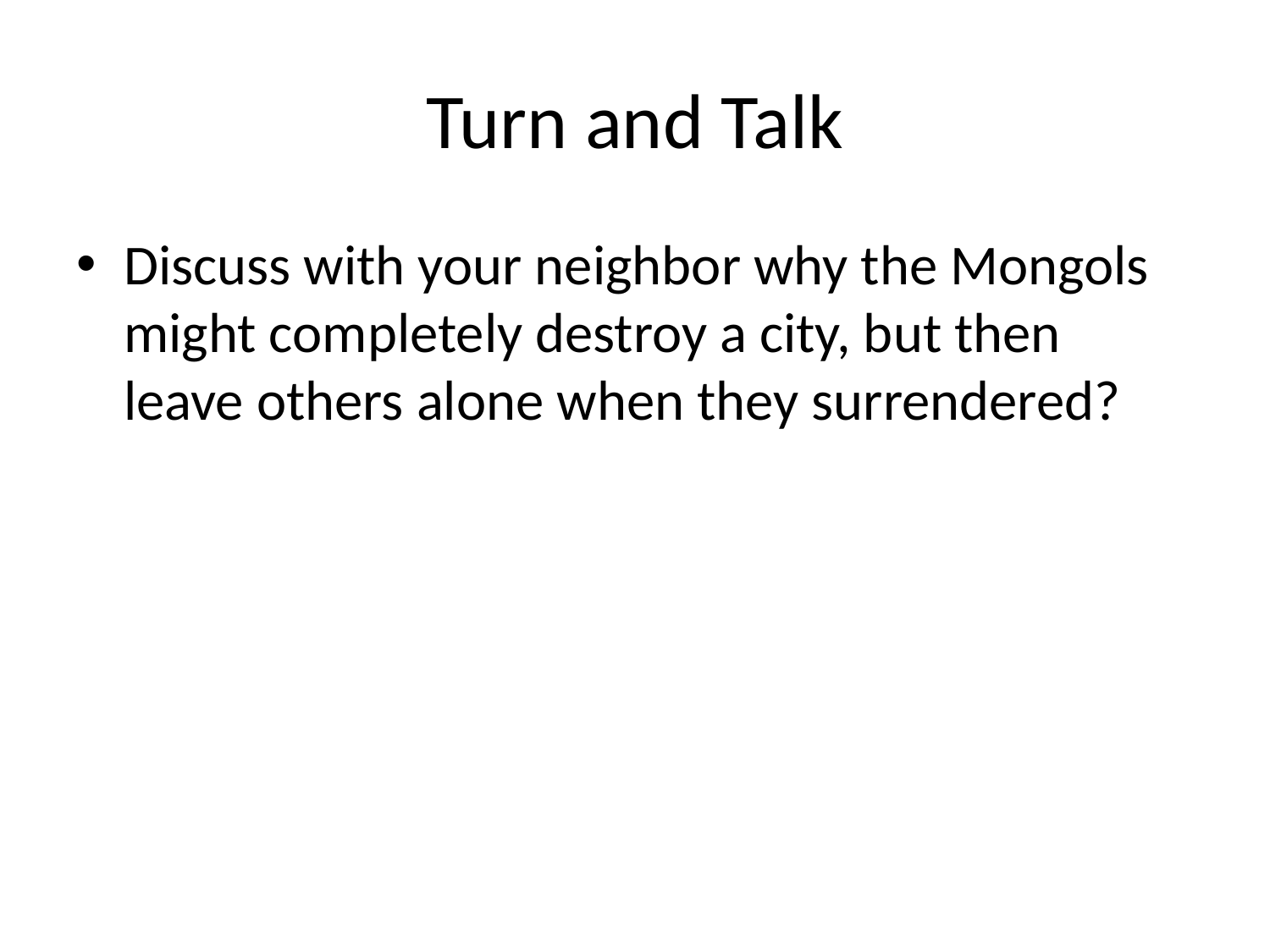

# Turn and Talk
Discuss with your neighbor why the Mongols might completely destroy a city, but then leave others alone when they surrendered?